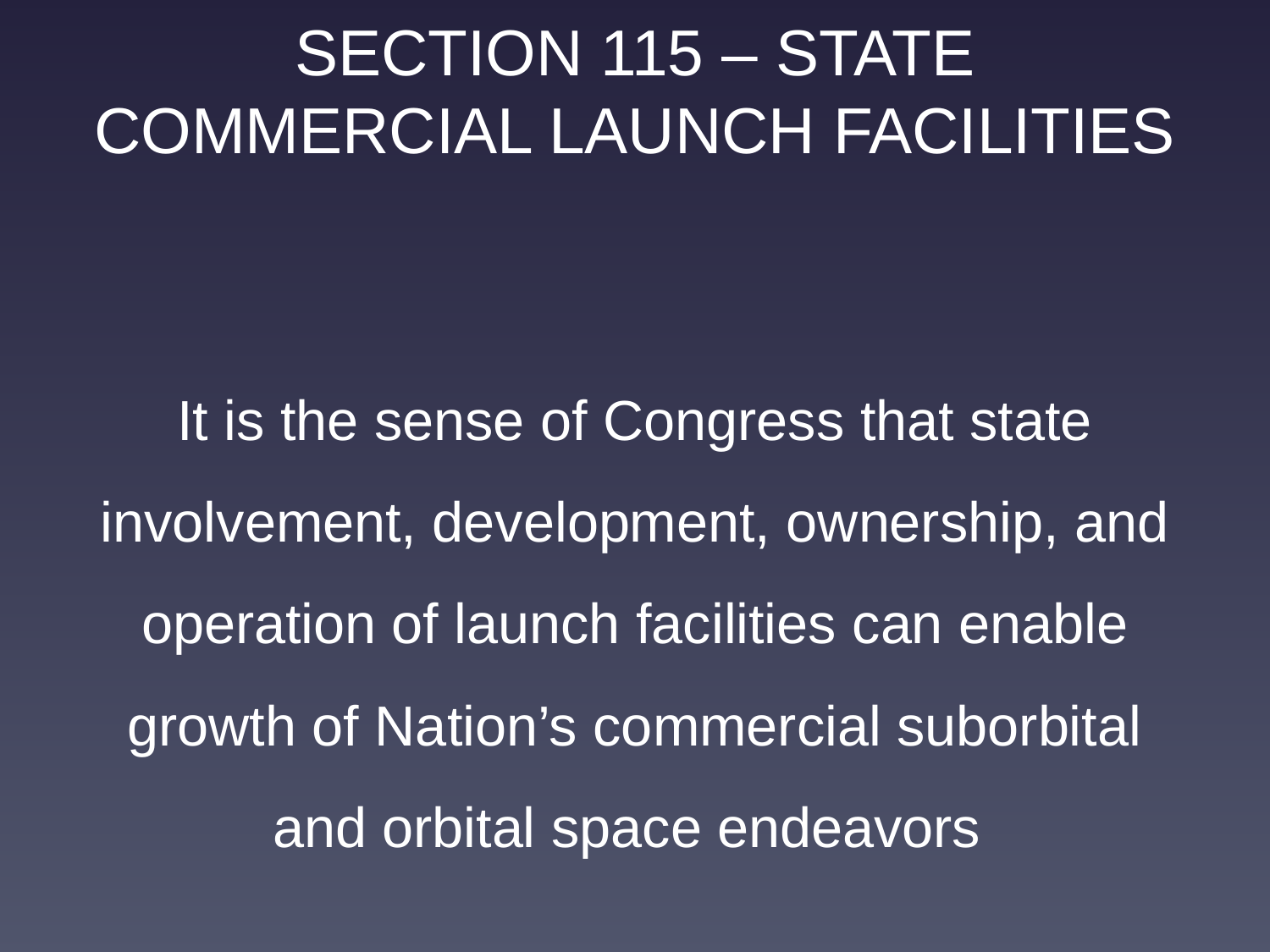

# Section 115 – State Commercial Launch Facilities
It is the sense of Congress that state involvement, development, ownership, and operation of launch facilities can enable growth of Nation’s commercial suborbital and orbital space endeavors